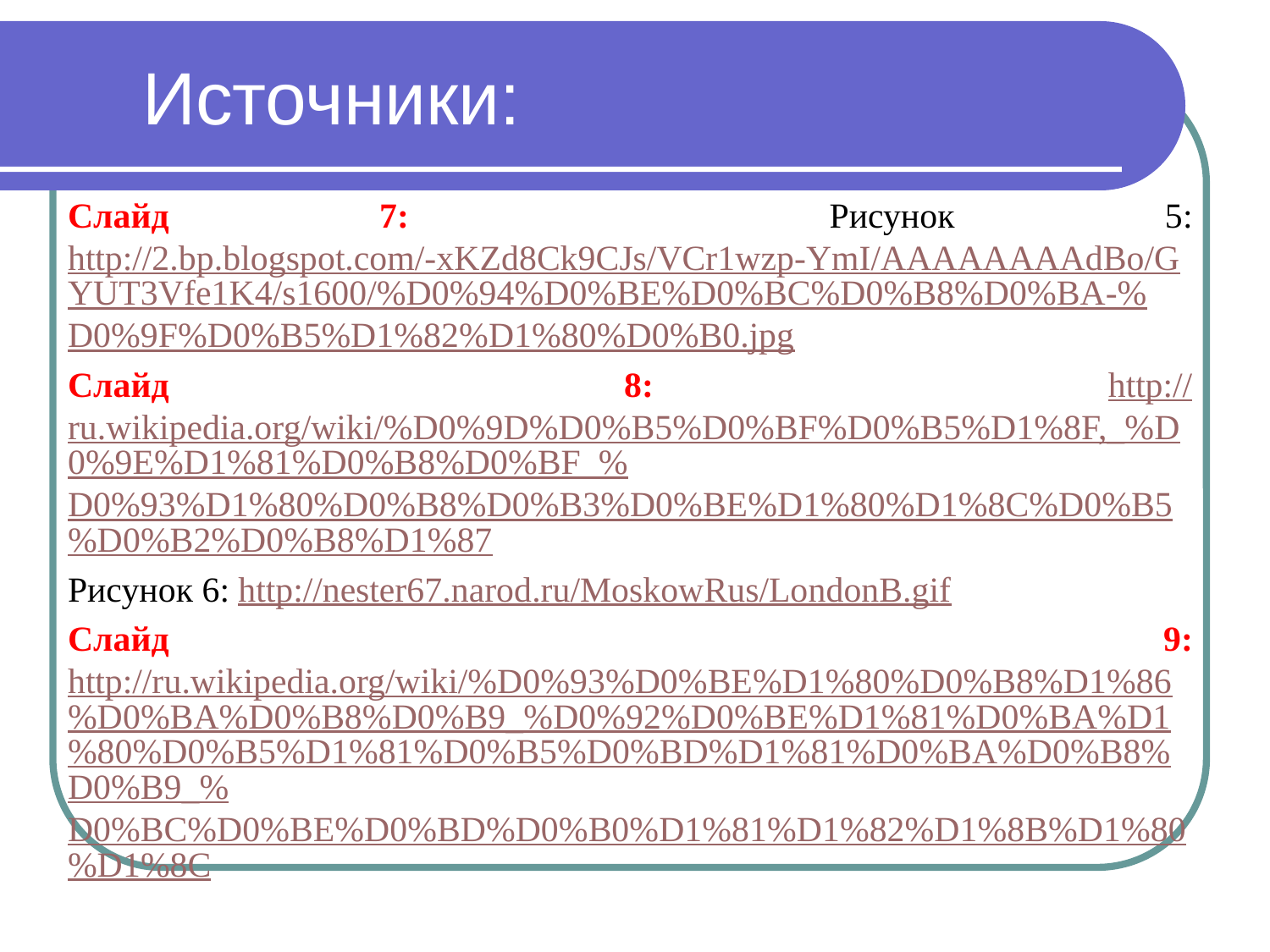

# Источники:
Слайд 7:  Рисунок 5: http://2.bp.blogspot.com/-xKZd8Ck9CJs/VCr1wzp-YmI/AAAAAAAAdBo/GYUT3Vfe1K4/s1600/%D0%94%D0%BE%D0%BC%D0%B8%D0%BA-%D0%9F%D0%B5%D1%82%D1%80%D0%B0.jpg
Слайд 8: http://ru.wikipedia.org/wiki/%D0%9D%D0%B5%D0%BF%D0%B5%D1%8F,_%D0%9E%D1%81%D0%B8%D0%BF_%D0%93%D1%80%D0%B8%D0%B3%D0%BE%D1%80%D1%8C%D0%B5%D0%B2%D0%B8%D1%87
Рисунок 6: http://nester67.narod.ru/MoskowRus/LondonB.gif
Слайд 9: http://ru.wikipedia.org/wiki/%D0%93%D0%BE%D1%80%D0%B8%D1%86%D0%BA%D0%B8%D0%B9_%D0%92%D0%BE%D1%81%D0%BA%D1%80%D0%B5%D1%81%D0%B5%D0%BD%D1%81%D0%BA%D0%B8%D0%B9_%D0%BC%D0%BE%D0%BD%D0%B0%D1%81%D1%82%D1%8B%D1%80%D1%8C